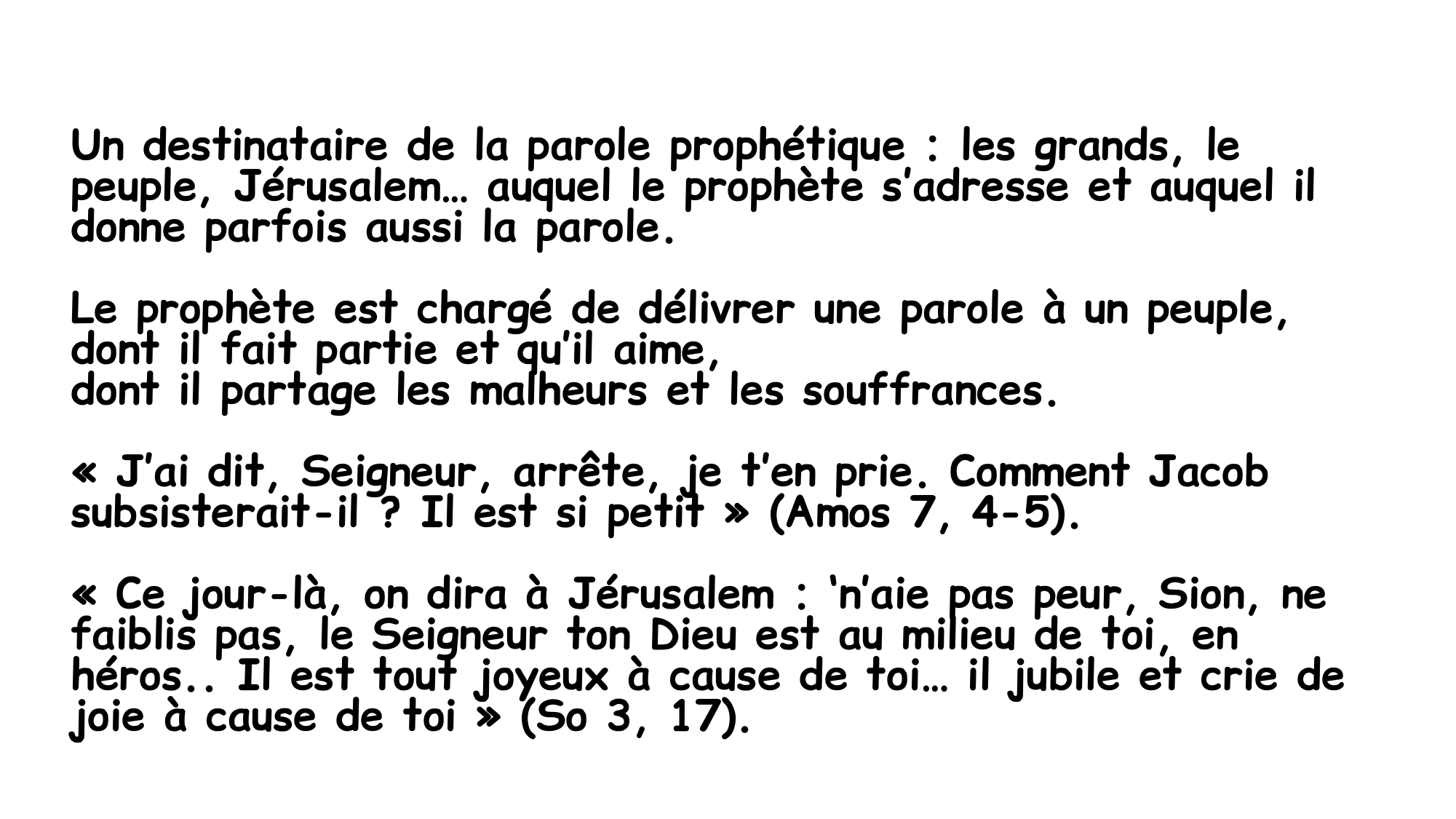

Un destinataire de la parole prophétique : les grands, le peuple, Jérusalem… auquel le prophète s’adresse et auquel il donne parfois aussi la parole.
Le prophète est chargé de délivrer une parole à un peuple, dont il fait partie et qu’il aime,
dont il partage les malheurs et les souffrances.
« J’ai dit, Seigneur, arrête, je t’en prie. Comment Jacob subsisterait-il ? Il est si petit » (Amos 7, 4-5).
« Ce jour-là, on dira à Jérusalem : ‘n’aie pas peur, Sion, ne faiblis pas, le Seigneur ton Dieu est au milieu de toi, en héros.. Il est tout joyeux à cause de toi… il jubile et crie de joie à cause de toi » (So 3, 17).